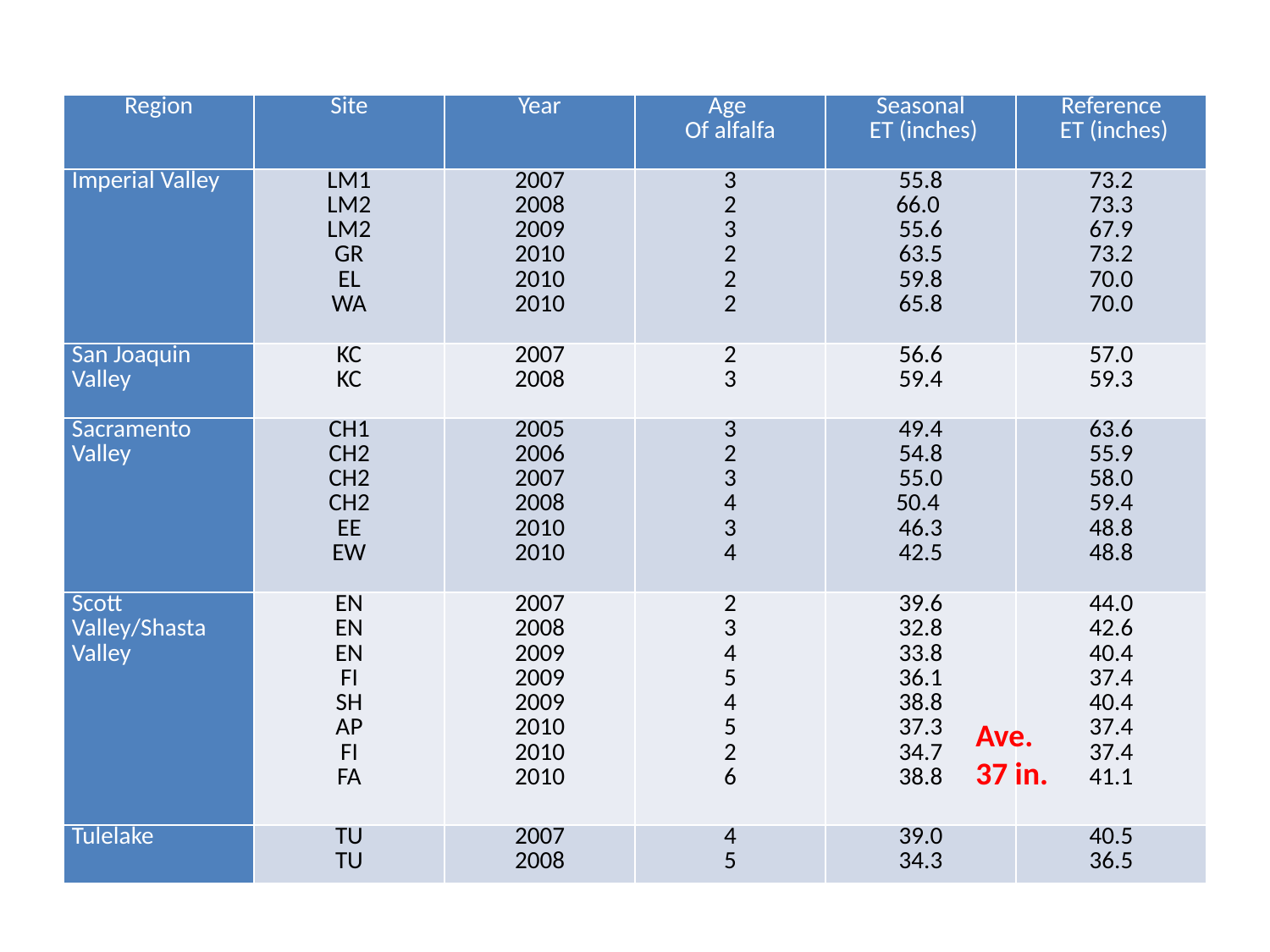

#
| Region | Site | Year | Age Of alfalfa | Seasonal ET (inches) | Reference ET (inches) |
| --- | --- | --- | --- | --- | --- |
| Imperial Valley | LM1 LM2 LM2 GR EL WA | 2007 2008 2009 2010 2010 2010 | 3 2 3 2 2 2 | 55.8 66.0 55.6 63.5 59.8 65.8 | 73.2 73.3 67.9 73.2 70.0 70.0 |
| San Joaquin Valley | KC KC | 2007 2008 | 2 3 | 56.6 59.4 | 57.0 59.3 |
| Sacramento Valley | CH1 CH2 CH2 CH2 EE EW | 2005 2006 2007 2008 2010 2010 | 3 2 3 4 3 4 | 49.4 54.8 55.0 50.4 46.3 42.5 | 63.6 55.9 58.0 59.4 48.8 48.8 |
| Scott Valley/Shasta Valley | EN EN EN FI SH AP FI FA | 2007 2008 2009 2009 2009 2010 2010 2010 | 2 3 4 5 4 5 2 6 | 39.6 32.8 33.8 36.1 38.8 37.3 34.7 38.8 | 44.0 42.6 40.4 37.4 40.4 37.4 37.4 41.1 |
| Tulelake | TU TU | 2007 2008 | 4 5 | 39.0 34.3 | 40.5 36.5 |
Ave. 37 in.